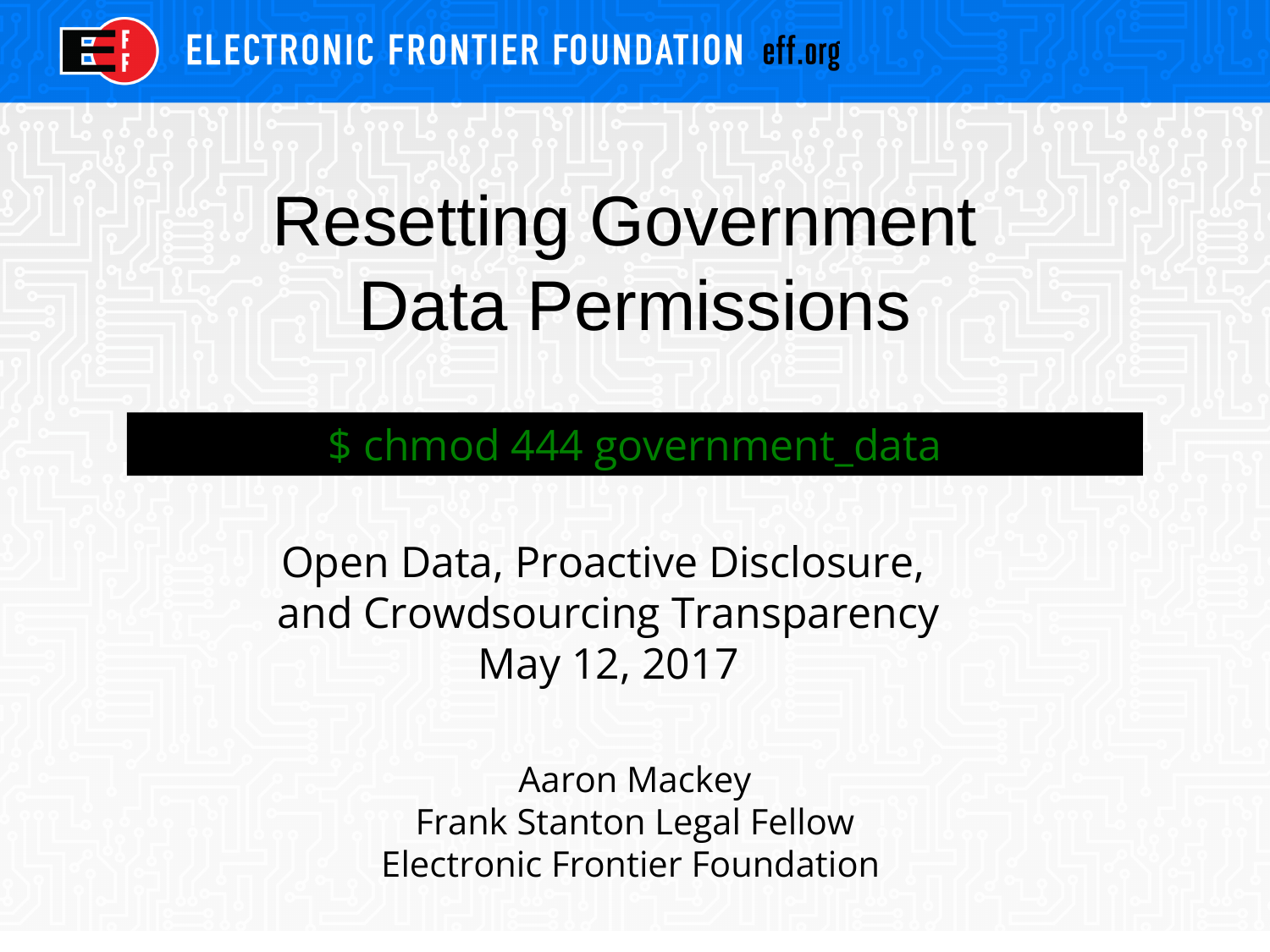

#
Resetting Government
Data Permissions
$ chmod 444 government_data
Open Data, Proactive Disclosure,
and Crowdsourcing Transparency
May 12, 2017

Aaron Mackey
Frank Stanton Legal Fellow
Electronic Frontier Foundation